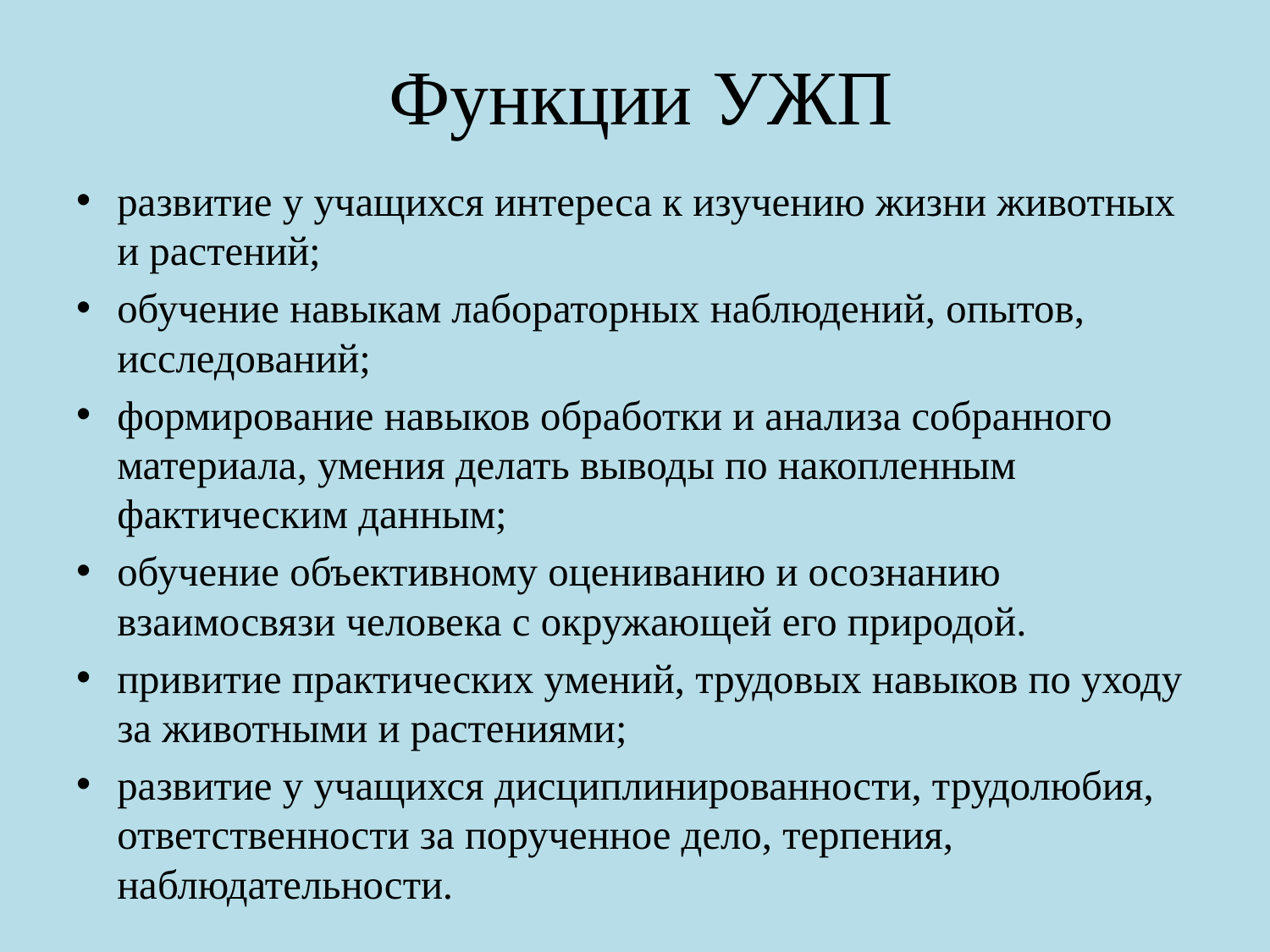

# Функции УЖП
развитие у учащихся интереса к изучению жизни животных и растений;
обучение навыкам лабораторных наблюдений, опытов, исследований;
формирование навыков обработки и анализа собранного материала, умения делать выводы по накопленным фактическим данным;
обучение объективному оцениванию и осознанию взаимосвязи человека с окружающей его природой.
привитие практических умений, трудовых навыков по уходу за животными и растениями;
развитие у учащихся дисциплинированности, трудолюбия, ответственности за порученное дело, терпения, наблюдательности.